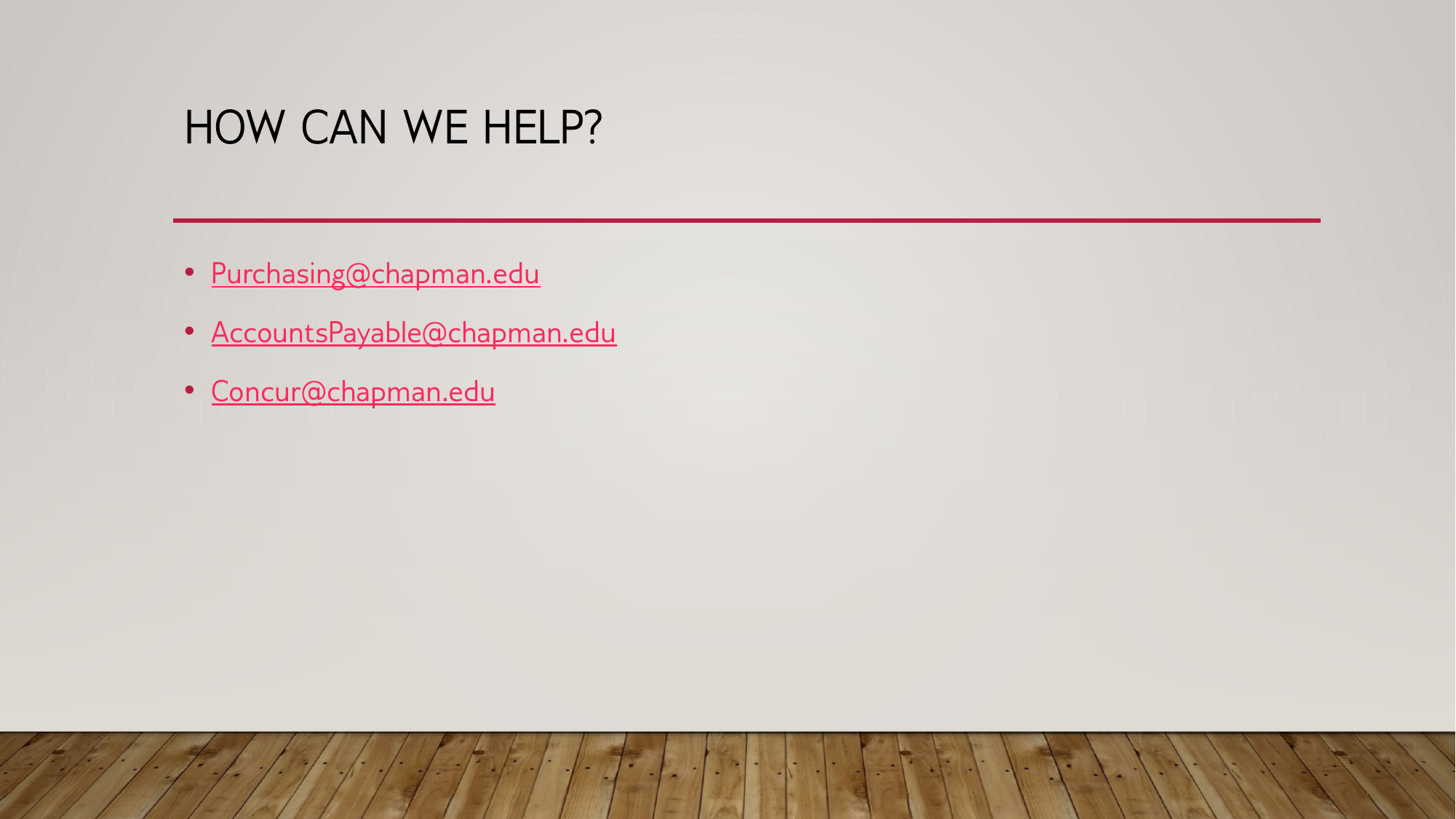

# How can we help?
Purchasing@chapman.edu
AccountsPayable@chapman.edu
Concur@chapman.edu